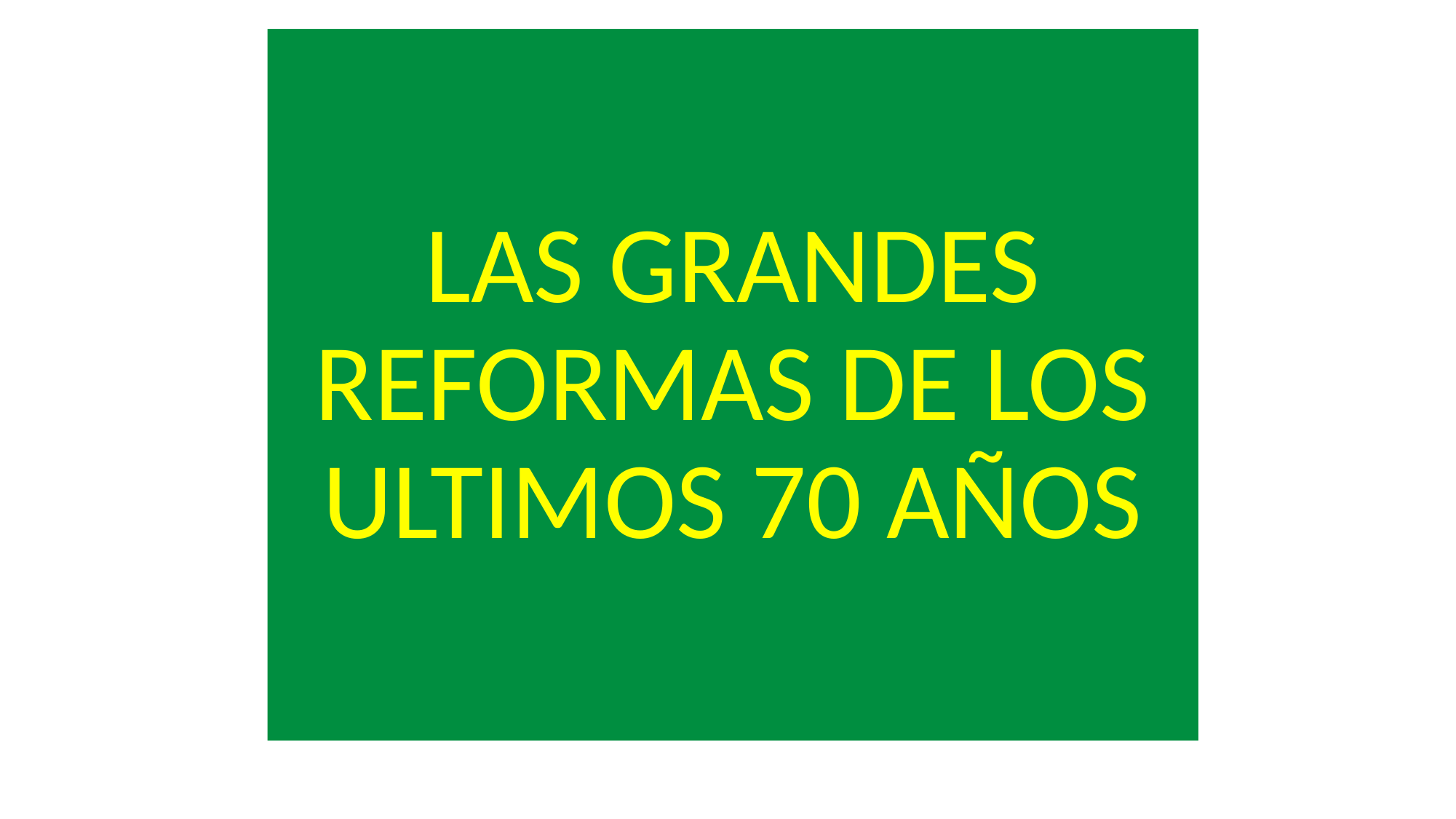

# LAS GRANDES REFORMAS DE LOS ULTIMOS 70 AÑOS